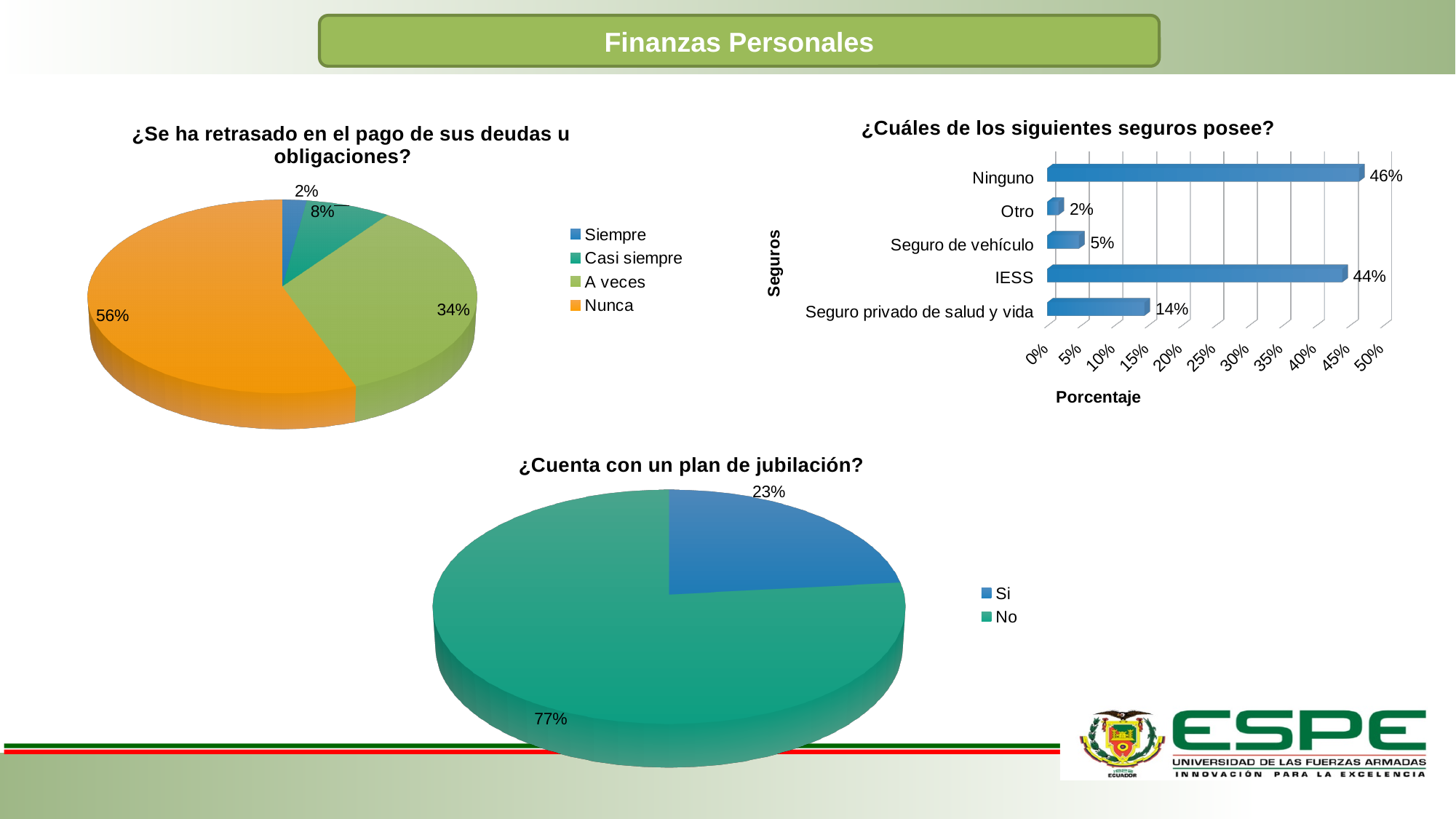

Finanzas Personales

[unsupported chart]

[unsupported chart]

[unsupported chart]